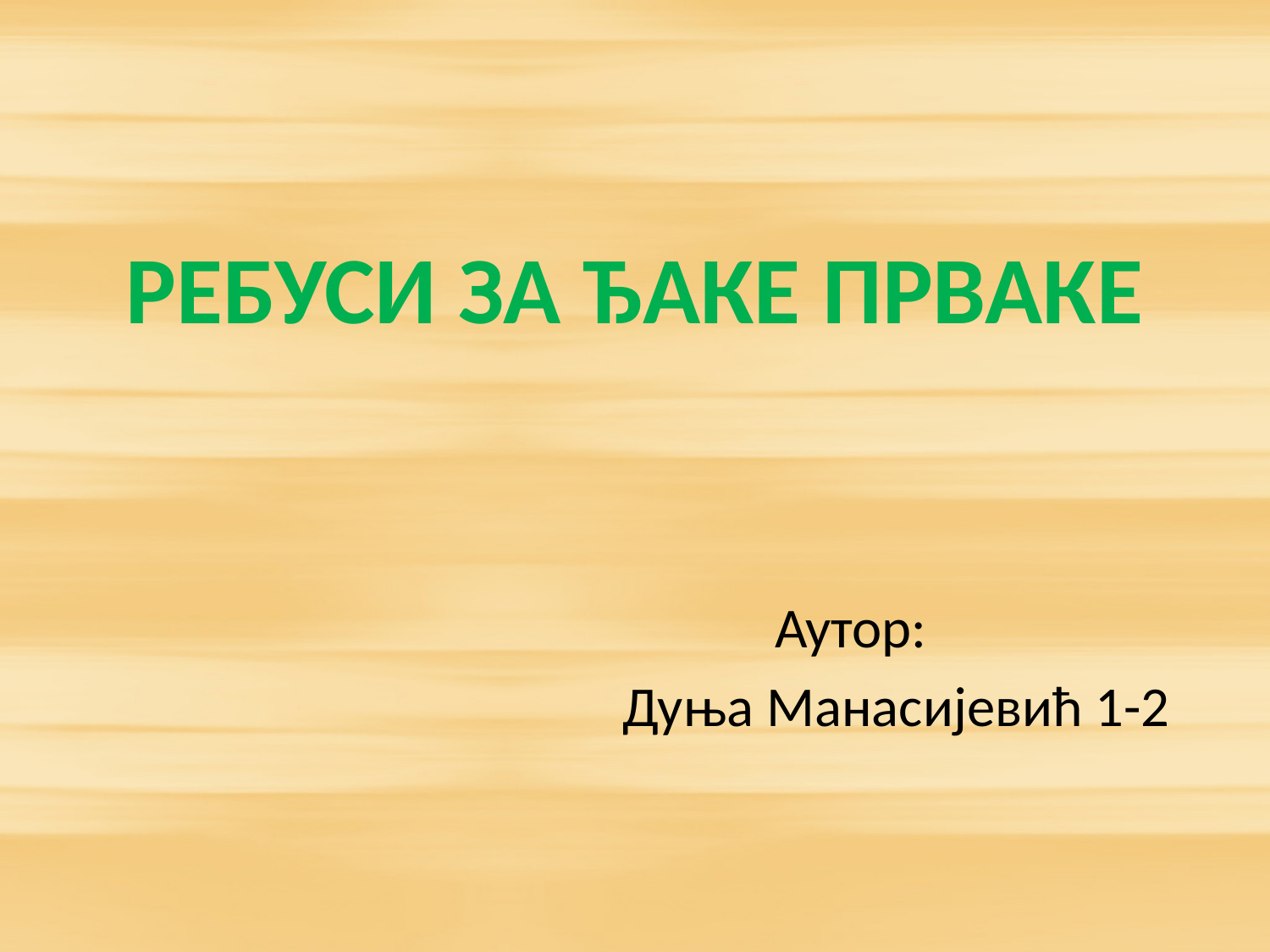

#
РЕБУСИ ЗА ЂАКЕ ПРВАКЕ

                                                       Аутор:
                                           Дуња Манасијевић 1-2